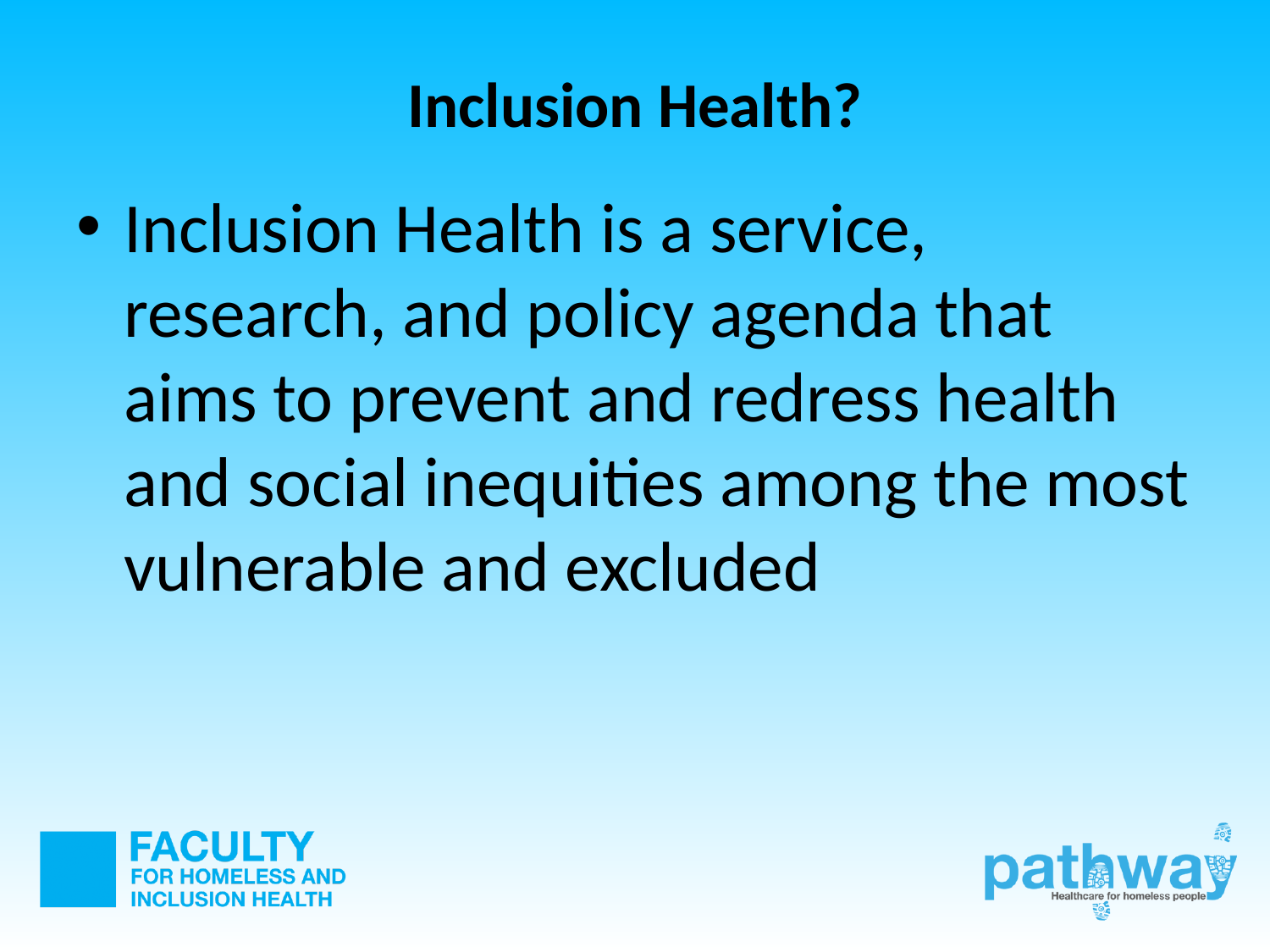

# Inclusion Health?
Inclusion Health is a service, research, and policy agenda that aims to prevent and redress health and social inequities among the most vulnerable and excluded